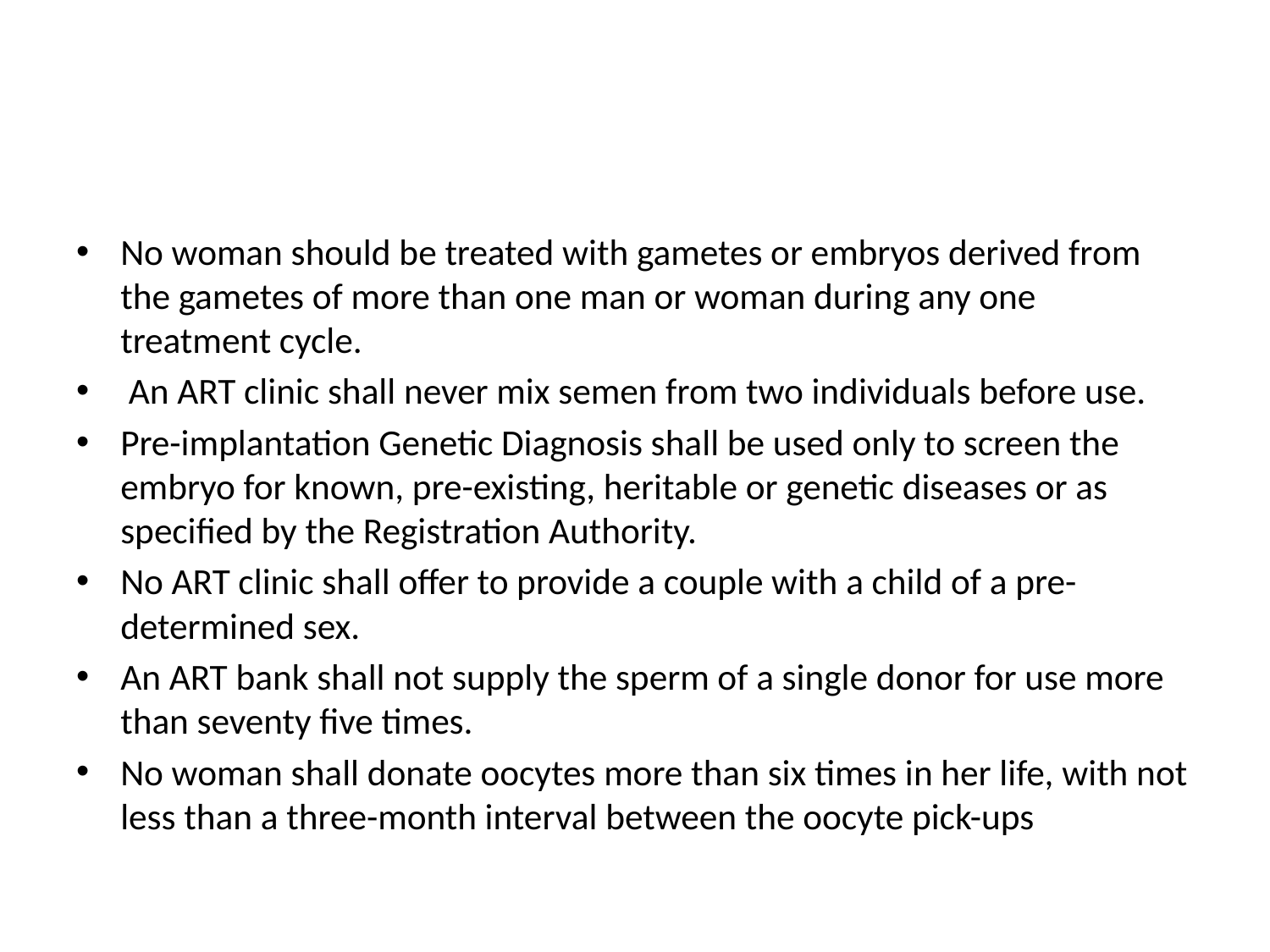

No woman should be treated with gametes or embryos derived from the gametes of more than one man or woman during any one treatment cycle.
 An ART clinic shall never mix semen from two individuals before use.
Pre-implantation Genetic Diagnosis shall be used only to screen the embryo for known, pre-existing, heritable or genetic diseases or as specified by the Registration Authority.
No ART clinic shall offer to provide a couple with a child of a pre-determined sex.
An ART bank shall not supply the sperm of a single donor for use more than seventy five times.
No woman shall donate oocytes more than six times in her life, with not less than a three-month interval between the oocyte pick-ups